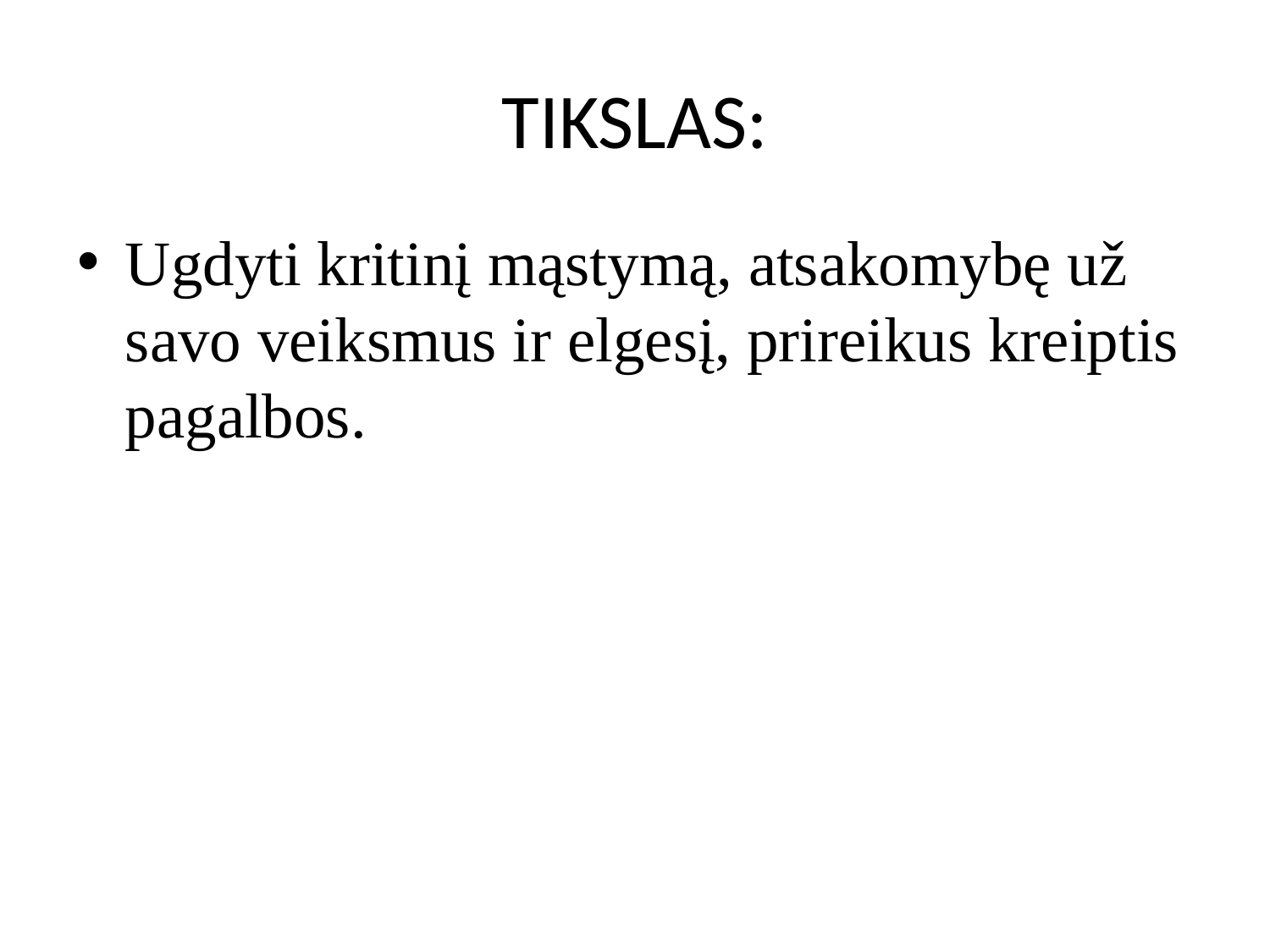

# TIKSLAS:
Ugdyti kritinį mąstymą, atsakomybę už savo veiksmus ir elgesį, prireikus kreiptis pagalbos.